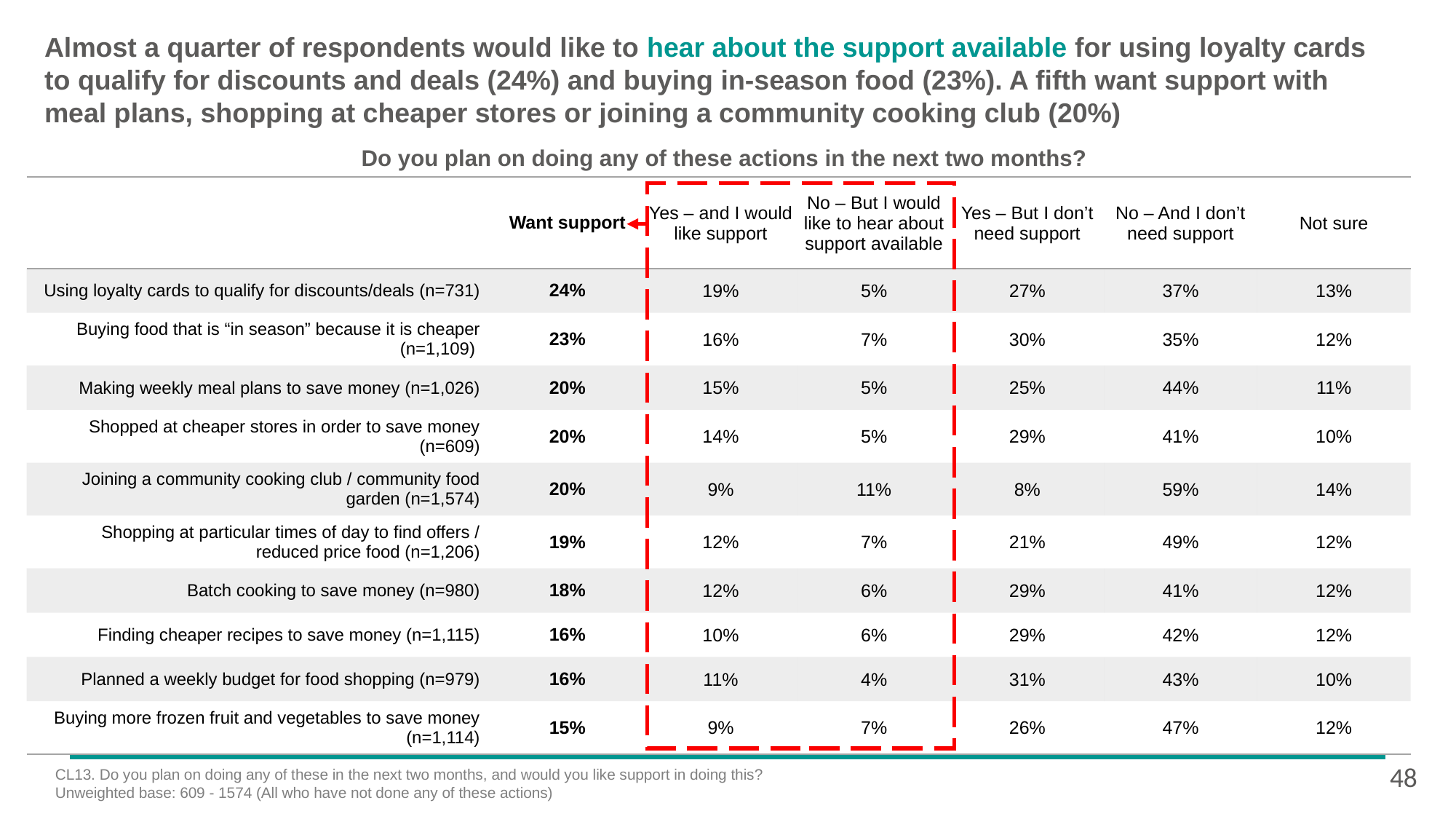

# Almost a quarter of respondents would like to hear about the support available for using loyalty cards to qualify for discounts and deals (24%) and buying in-season food (23%). A fifth want support with meal plans, shopping at cheaper stores or joining a community cooking club (20%)
Do you plan on doing any of these actions in the next two months?
|  | Want support | Yes – and I would like support | No – But I would like to hear about support available | Yes – But I don’t need support | No – And I don’t need support | Not sure |
| --- | --- | --- | --- | --- | --- | --- |
| Using loyalty cards to qualify for discounts/deals (n=731) | 24% | 19% | 5% | 27% | 37% | 13% |
| Buying food that is “in season” because it is cheaper (n=1,109) | 23% | 16% | 7% | 30% | 35% | 12% |
| Making weekly meal plans to save money (n=1,026) | 20% | 15% | 5% | 25% | 44% | 11% |
| Shopped at cheaper stores in order to save money (n=609) | 20% | 14% | 5% | 29% | 41% | 10% |
| Joining a community cooking club / community food garden (n=1,574) | 20% | 9% | 11% | 8% | 59% | 14% |
| Shopping at particular times of day to find offers / reduced price food (n=1,206) | 19% | 12% | 7% | 21% | 49% | 12% |
| Batch cooking to save money (n=980) | 18% | 12% | 6% | 29% | 41% | 12% |
| Finding cheaper recipes to save money (n=1,115) | 16% | 10% | 6% | 29% | 42% | 12% |
| Planned a weekly budget for food shopping (n=979) | 16% | 11% | 4% | 31% | 43% | 10% |
| Buying more frozen fruit and vegetables to save money (n=1,114) | 15% | 9% | 7% | 26% | 47% | 12% |

48
CL13. Do you plan on doing any of these in the next two months, and would you like support in doing this?
Unweighted base: 609 - 1574 (All who have not done any of these actions)